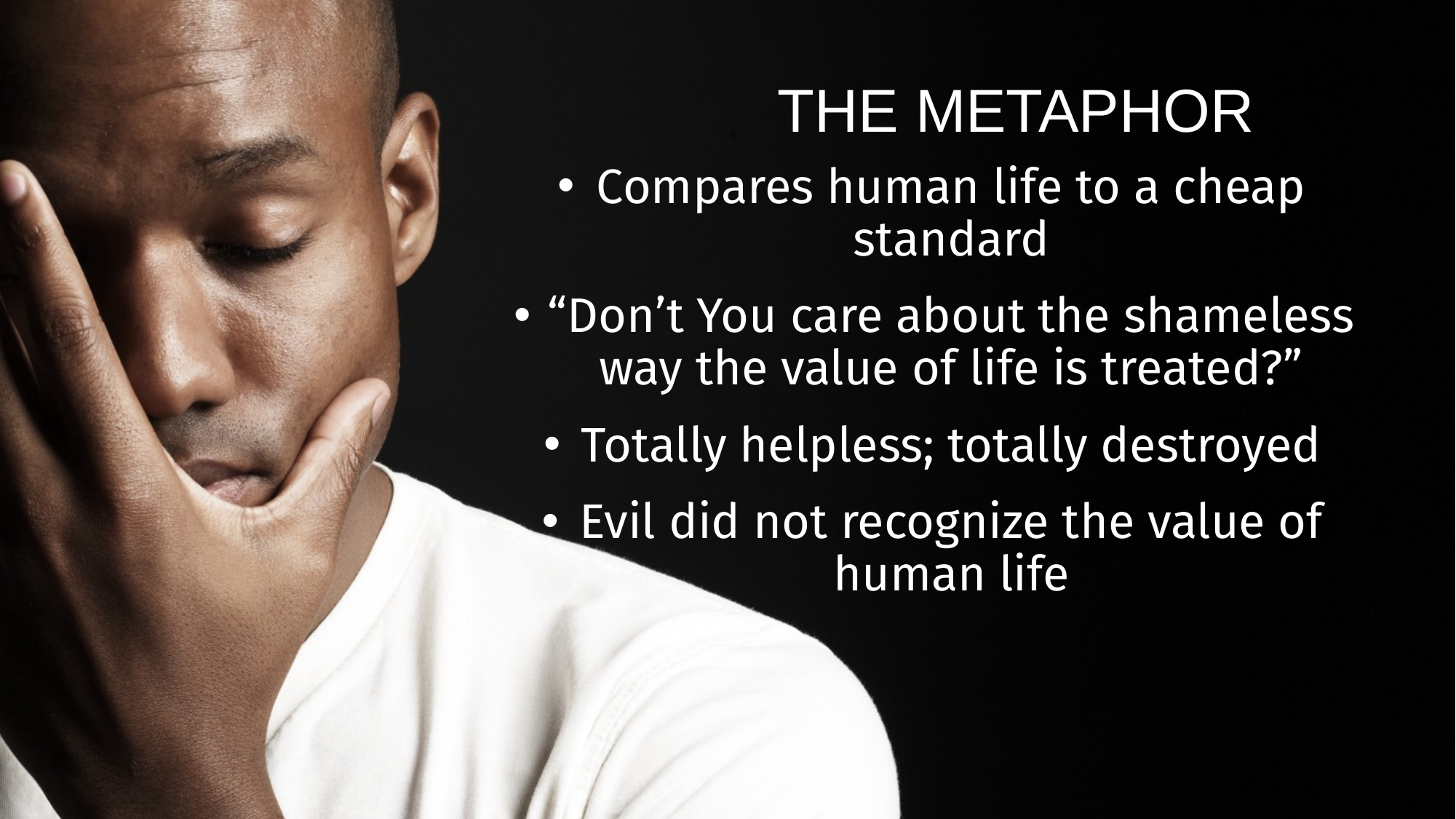

# The Metaphor
Compares human life to a cheap standard
“Don’t You care about the shameless way the value of life is treated?”
Totally helpless; totally destroyed
Evil did not recognize the value of human life